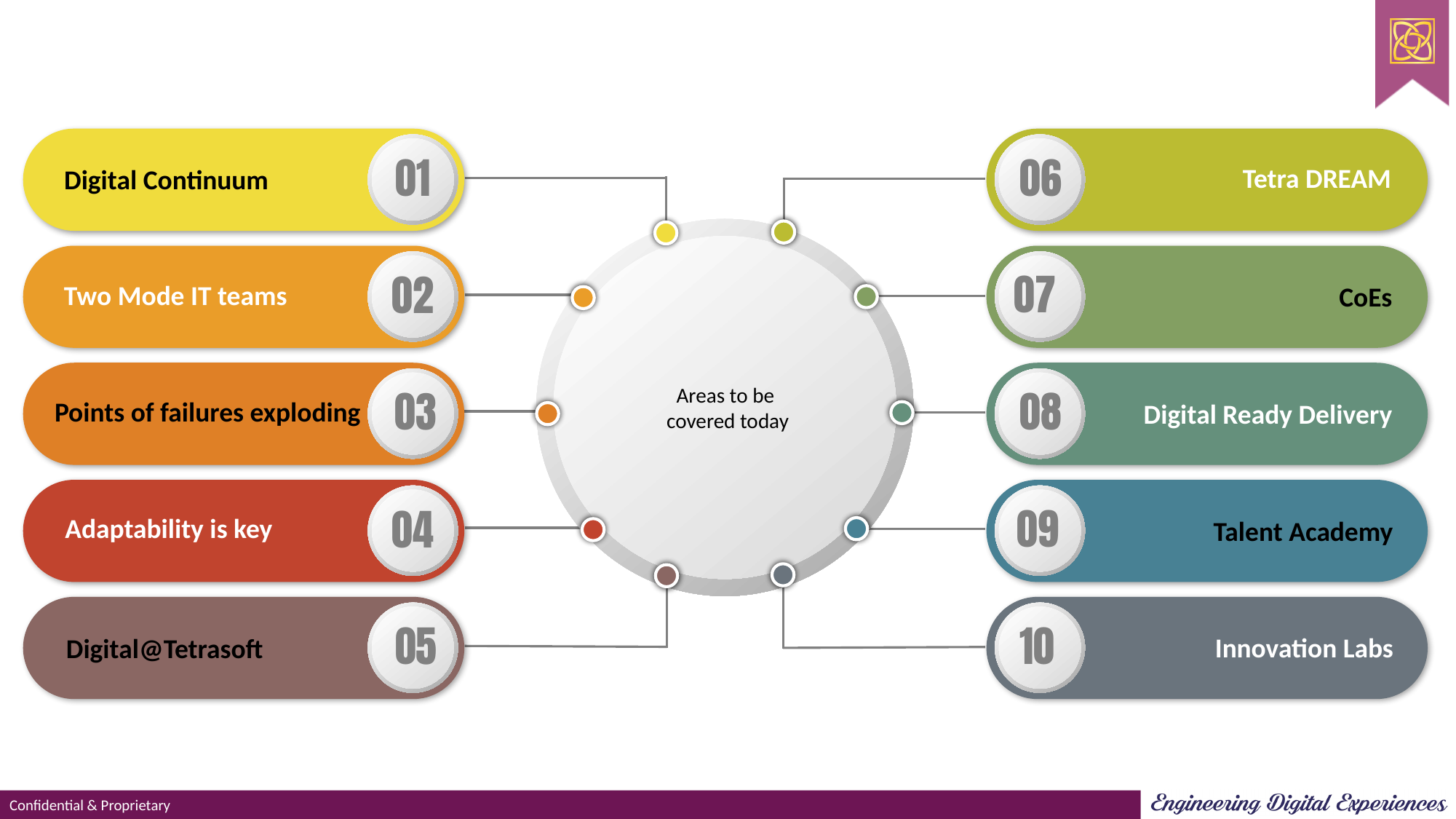

06
01
Tetra DREAM
Digital Continuum

07
02
Two Mode IT teams
CoEs

Areas to be
covered today
08
03
Points of failures exploding
Digital Ready Delivery

09
04
Adaptability is key
Talent Academy

10
05
Innovation Labs
Digital@Tetrasoft